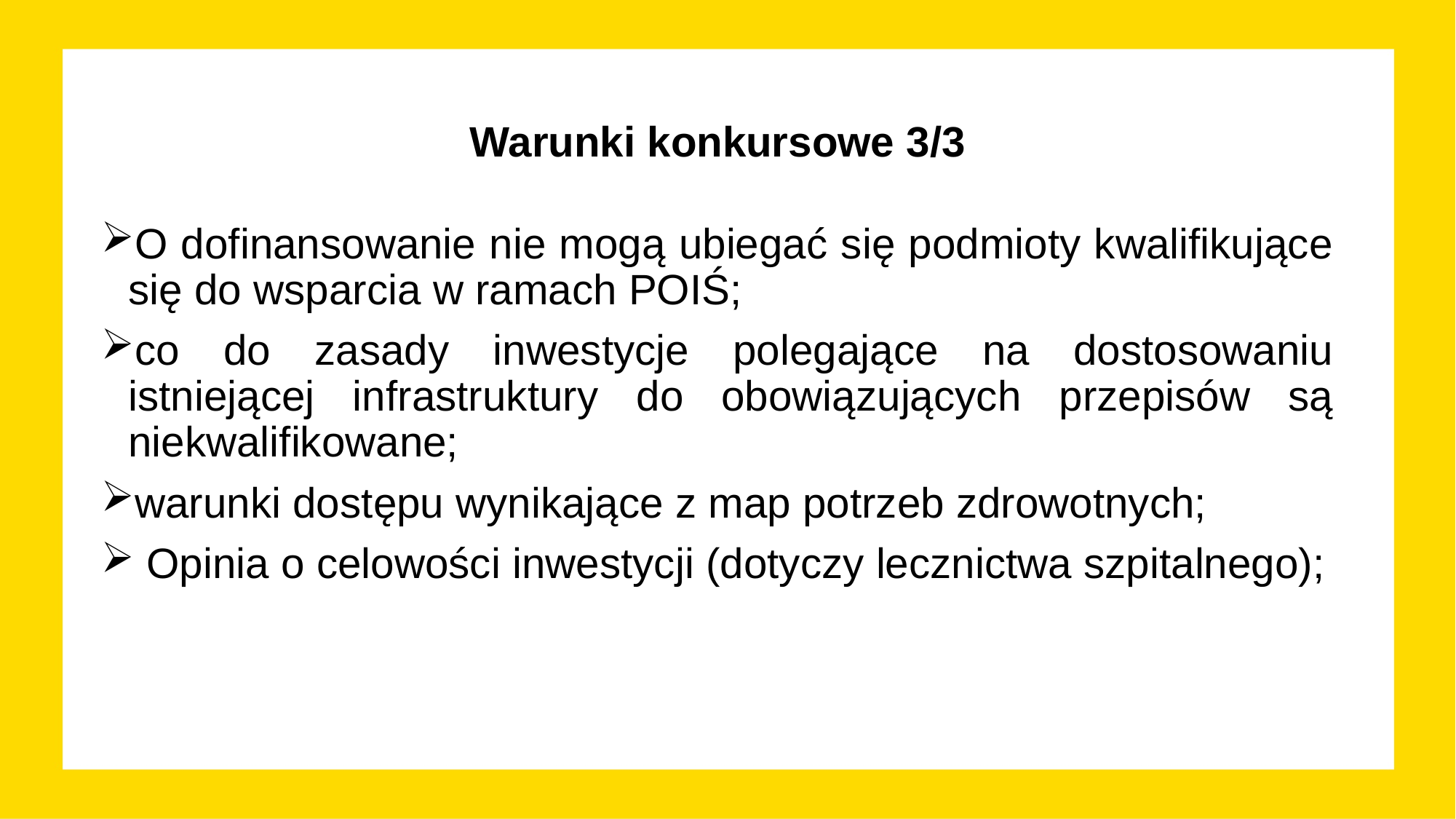

# Warunki konkursowe 3/3
O dofinansowanie nie mogą ubiegać się podmioty kwalifikujące się do wsparcia w ramach POIŚ;
co do zasady inwestycje polegające na dostosowaniu istniejącej infrastruktury do obowiązujących przepisów są niekwalifikowane;
warunki dostępu wynikające z map potrzeb zdrowotnych;
 Opinia o celowości inwestycji (dotyczy lecznictwa szpitalnego);